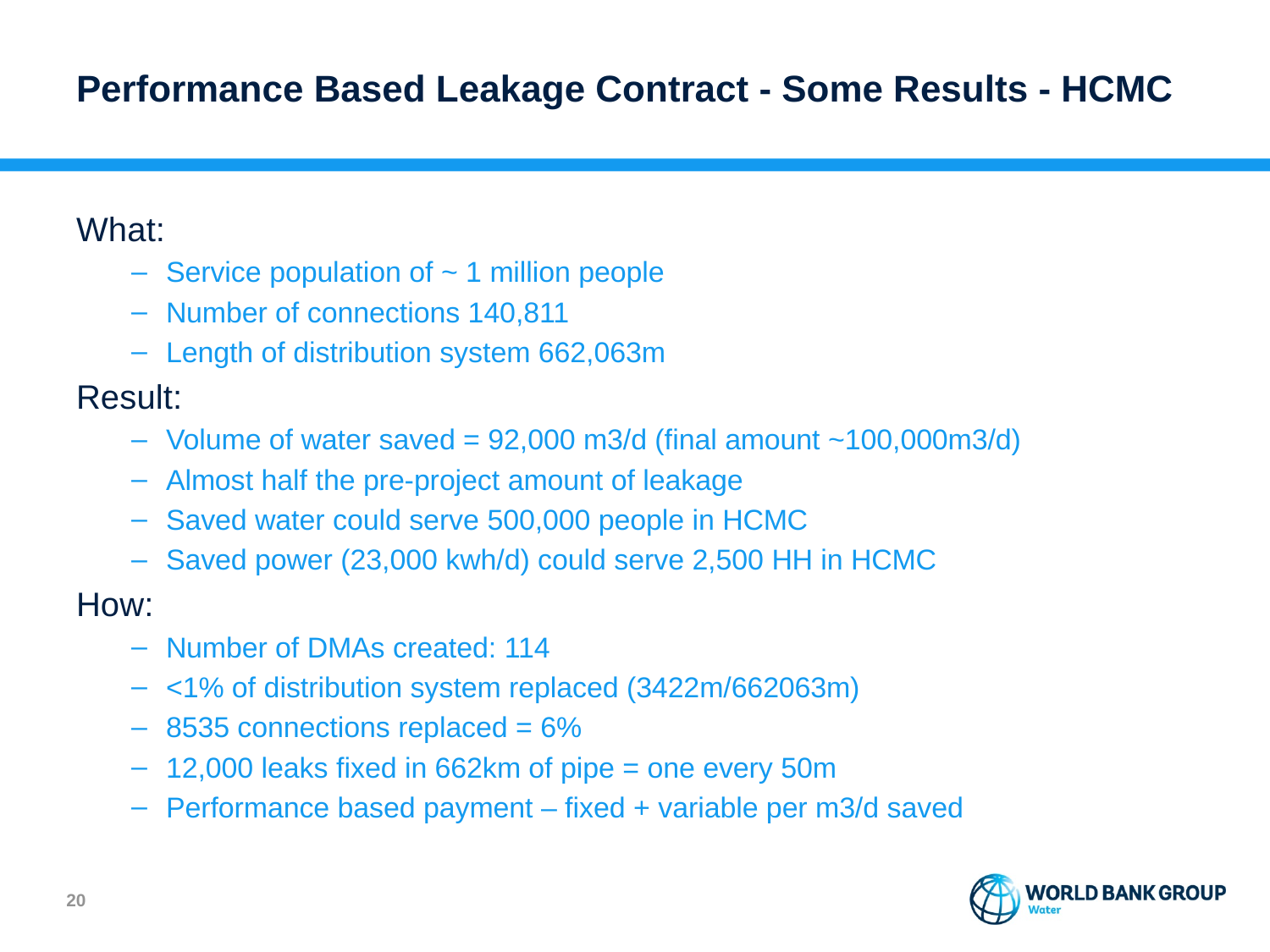

# Performance Based Leakage Contract - Some Results - HCMC
What:
Service population of ~ 1 million people
Number of connections 140,811
Length of distribution system 662,063m
Result:
Volume of water saved = 92,000 m3/d (final amount ~100,000m3/d)
Almost half the pre-project amount of leakage
Saved water could serve 500,000 people in HCMC
Saved power (23,000 kwh/d) could serve 2,500 HH in HCMC
How:
Number of DMAs created: 114
<1% of distribution system replaced (3422m/662063m)
8535 connections replaced = 6%
12,000 leaks fixed in 662km of pipe = one every 50m
Performance based payment – fixed + variable per m3/d saved

20